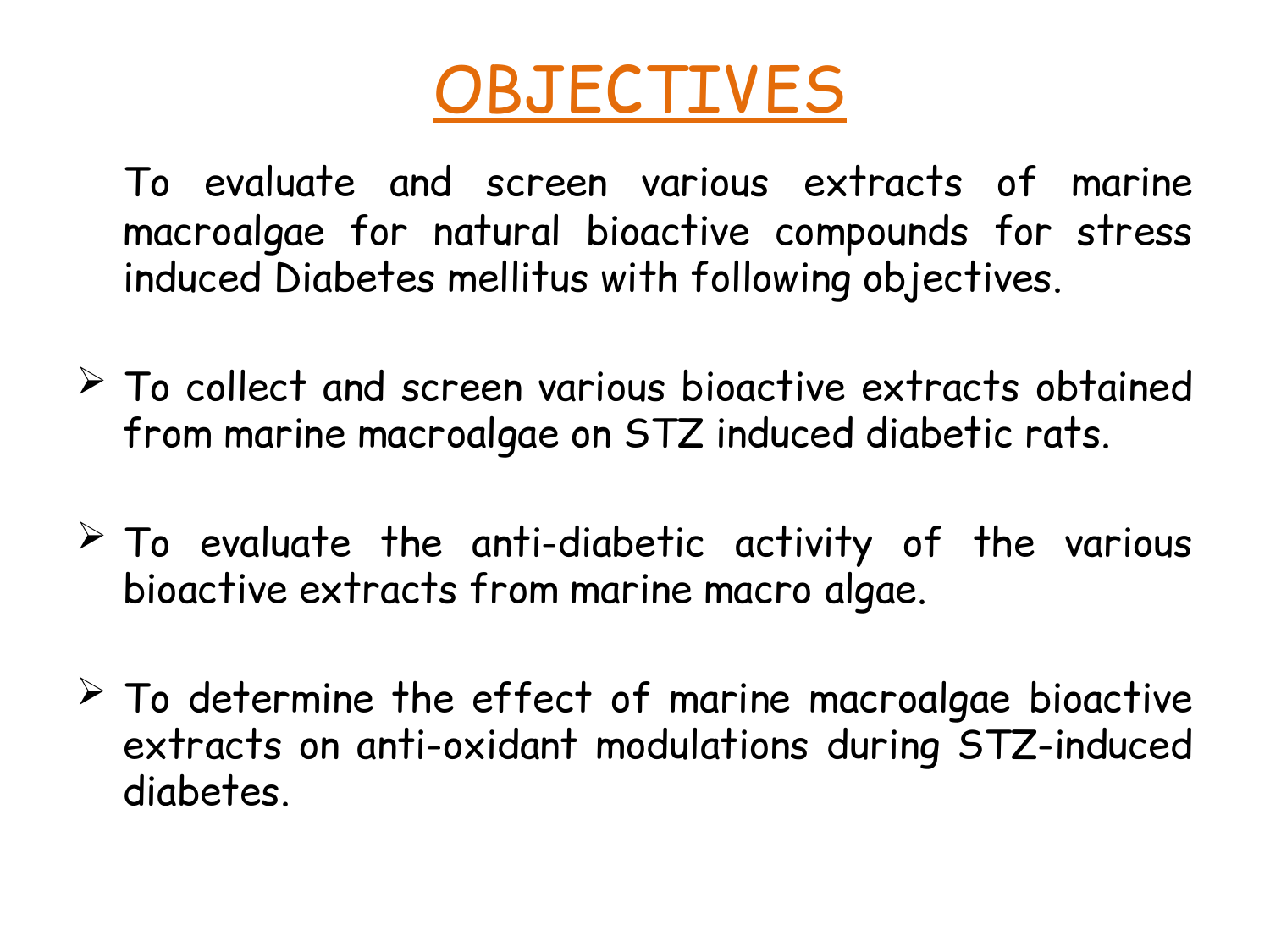

OBJECTIVES
		To evaluate and screen various extracts of marine macroalgae for natural bioactive compounds for stress induced Diabetes mellitus with following objectives.

To collect and screen various bioactive extracts obtained from marine macroalgae on STZ induced diabetic rats.

To evaluate the anti-diabetic activity of the various bioactive extracts from marine macro algae.

To determine the effect of marine macroalgae bioactive extracts on anti-oxidant modulations during STZ-induced diabetes.